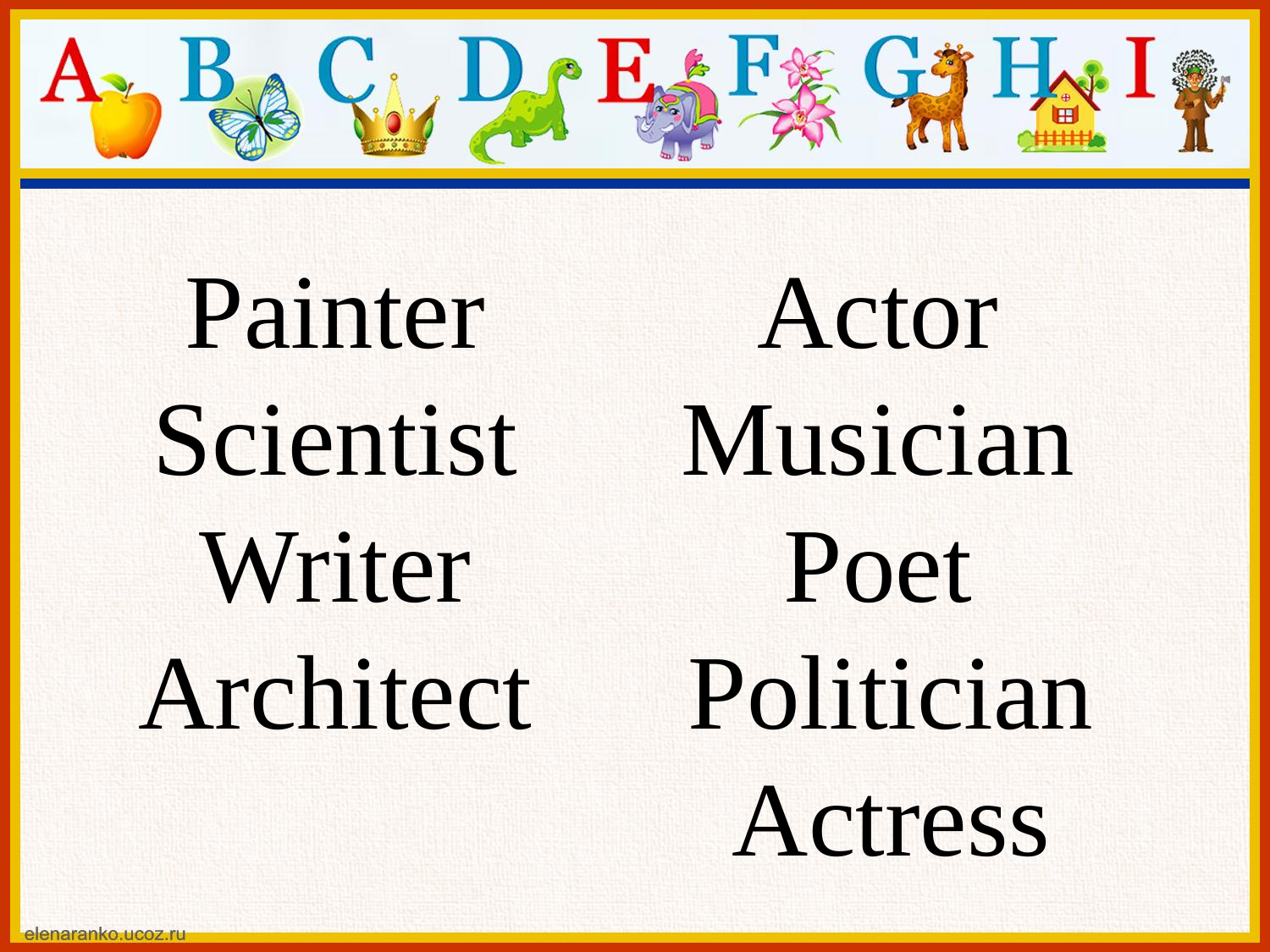

Painter
Scientist
Writer
Architect

Actor
Musician
Poet
Politician
Actress